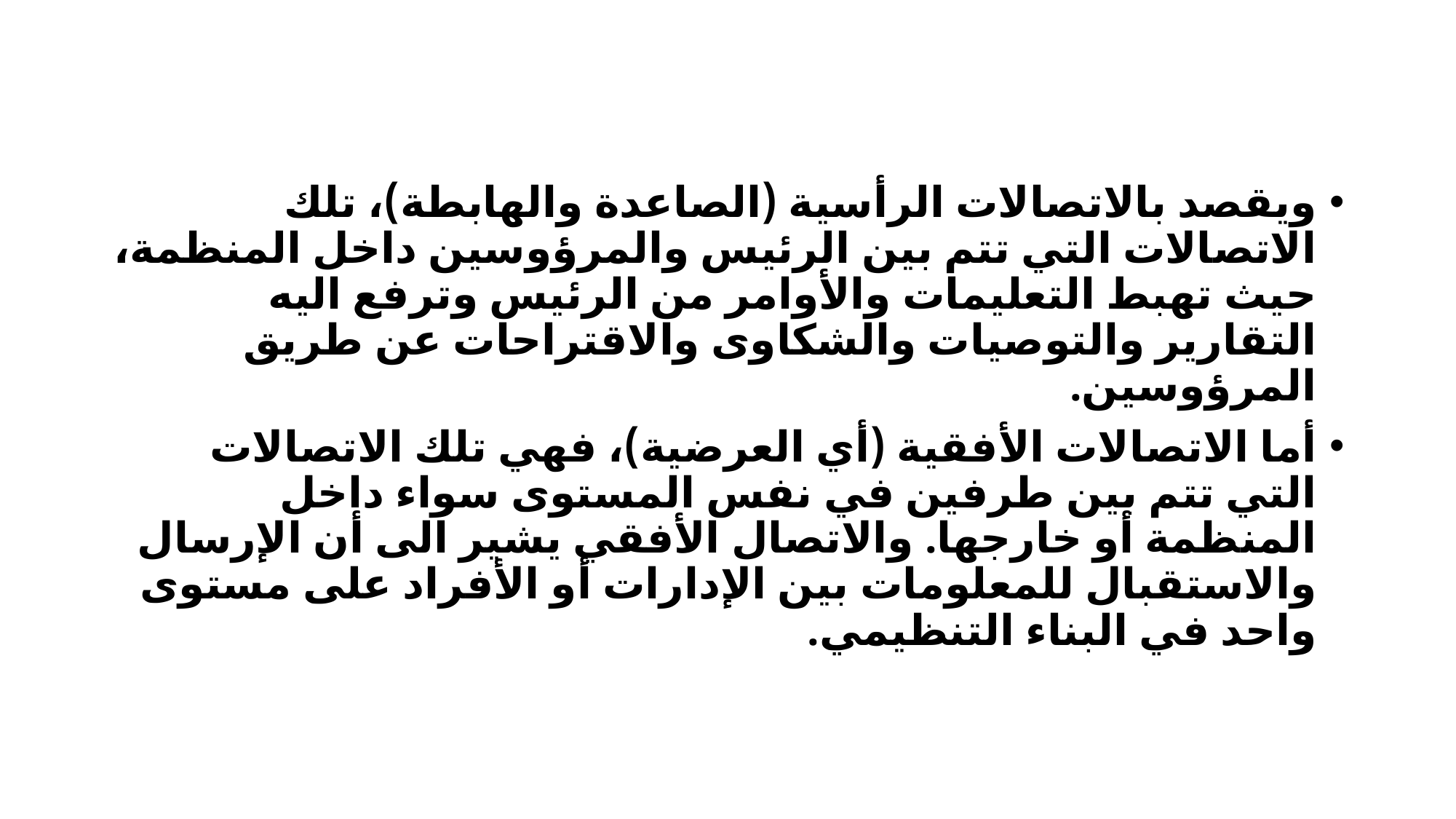

ويقصد بالاتصالات الرأسية (الصاعدة والهابطة)، تلك الاتصالات التي تتم بين الرئيس والمرؤوسين داخل المنظمة، حيث تهبط التعليمات والأوامر من الرئيس وترفع اليه التقارير والتوصيات والشكاوى والاقتراحات عن طريق المرؤوسين.
	أما الاتصالات الأفقية (أي العرضية)، فهي تلك الاتصالات التي تتم بين طرفين في نفس المستوى سواء داخل المنظمة أو خارجها. والاتصال الأفقي يشير الى أن الإرسال والاستقبال للمعلومات بين الإدارات أو الأفراد على مستوى واحد في البناء التنظيمي.